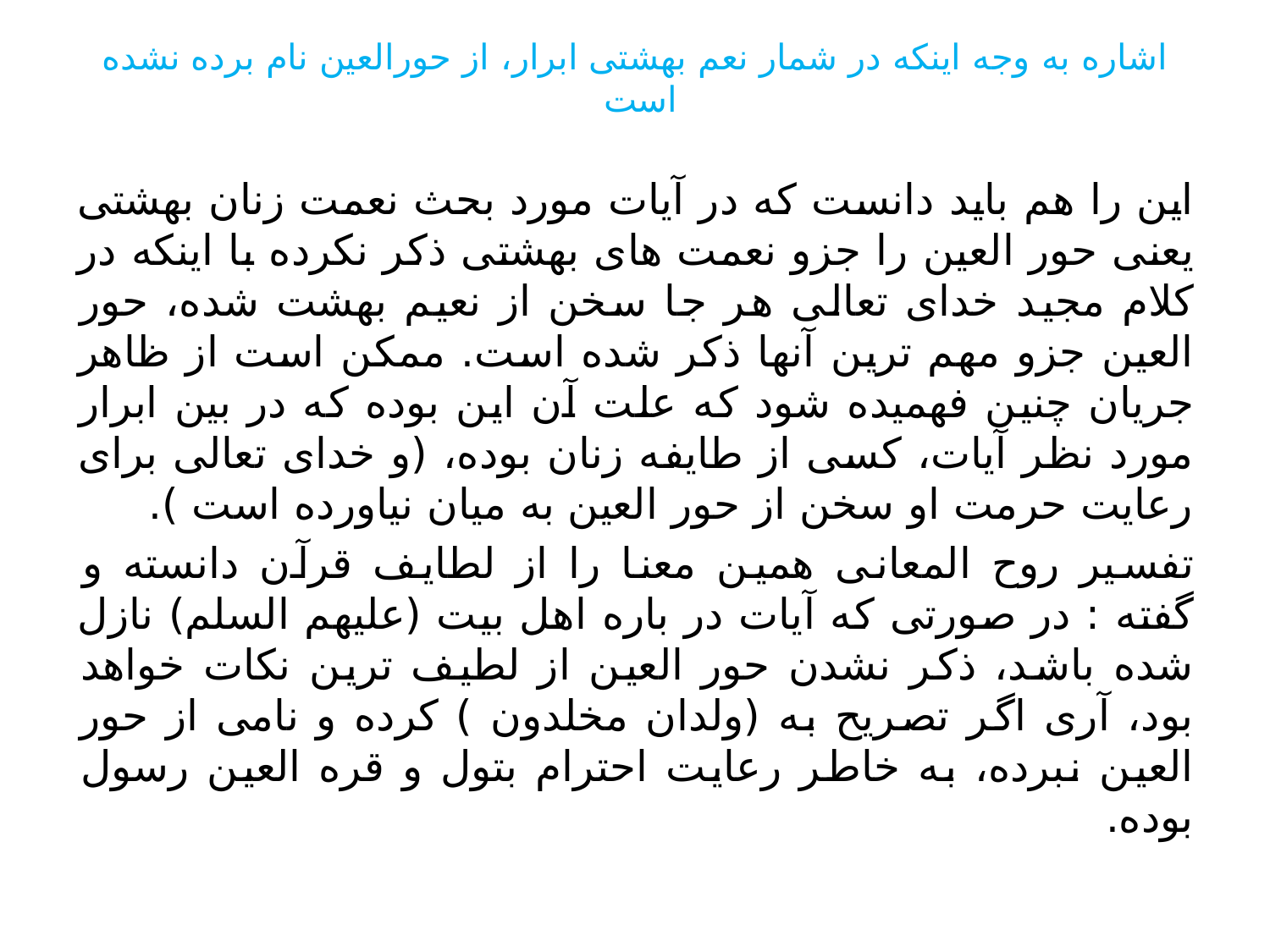

# اشاره به وجه اينكه در شمار نعم بهشتى ابرار، از حورالعين نام برده نشده است
اين را هم بايد دانست كه در آيات مورد بحث نعمت زنان بهشتى يعنى حور العين را جزو نعمت هاى بهشتى ذكر نكرده با اينكه در كلام مجيد خداى تعالى هر جا سخن از نعيم بهشت شده، حور العين جزو مهم ترين آنها ذكر شده است. ممكن است از ظاهر جريان چنين فهميده شود كه علت آن اين بوده كه در بين ابرار مورد نظر آيات، كسى از طايفه زنان بوده، (و خداى تعالى براى رعايت حرمت او سخن از حور العين به ميان نياورده است ).
تفسير روح المعانى همين معنا را از لطايف قرآن دانسته و گفته : در صورتى كه آيات در باره اهل بيت (عليهم السلم) نازل شده باشد، ذكر نشدن حور العين از لطيف ترين نكات خواهد بود، آرى اگر تصريح به (ولدان مخلدون ) كرده و نامى از حور العين نبرده، به خاطر رعايت احترام بتول و قره العين رسول بوده.